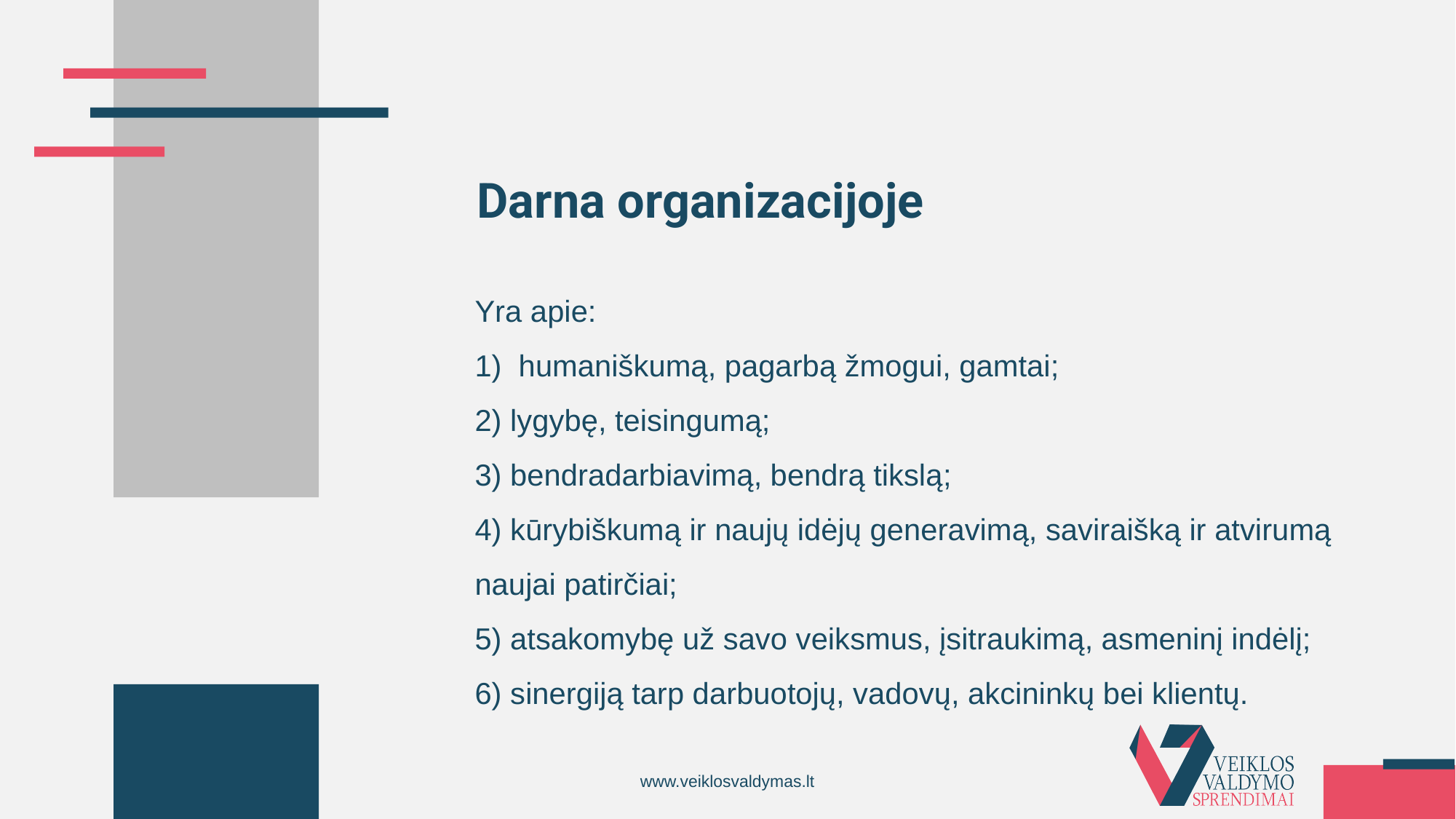

# Darna organizacijoje
Yra apie:
1)  humaniškumą, pagarbą žmogui, gamtai;
2) lygybę, teisingumą;
3) bendradarbiavimą, bendrą tikslą;
4) kūrybiškumą ir naujų idėjų generavimą, saviraišką ir atvirumą naujai patirčiai;
5) atsakomybę už savo veiksmus, įsitraukimą, asmeninį indėlį;
6) sinergiją tarp darbuotojų, vadovų, akcininkų bei klientų.

www.veiklosvaldymas.lt